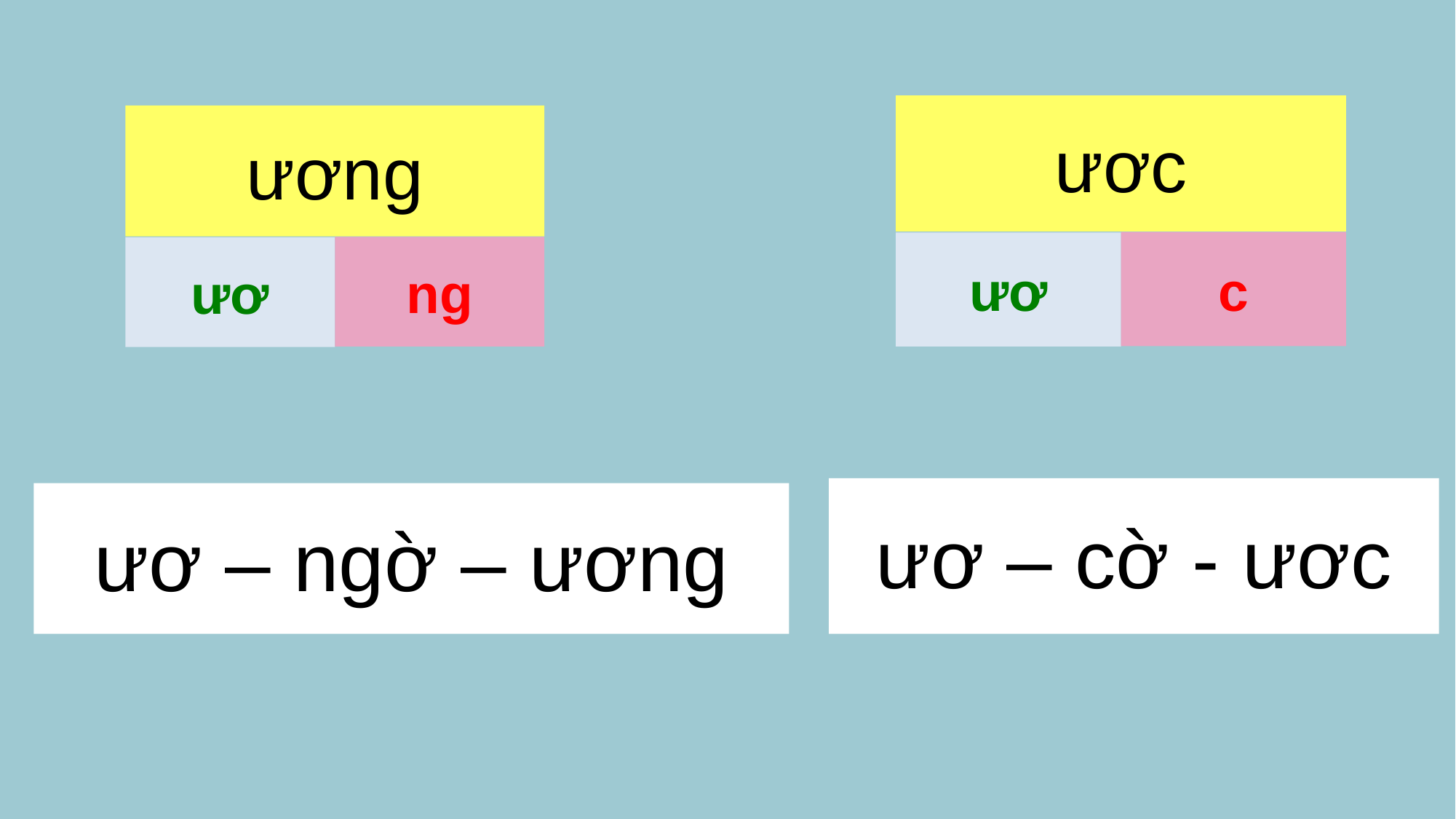

ươc
c
ươ
ương
ng
ươ
ươ – cờ - ươc
ươ – ngờ – ương